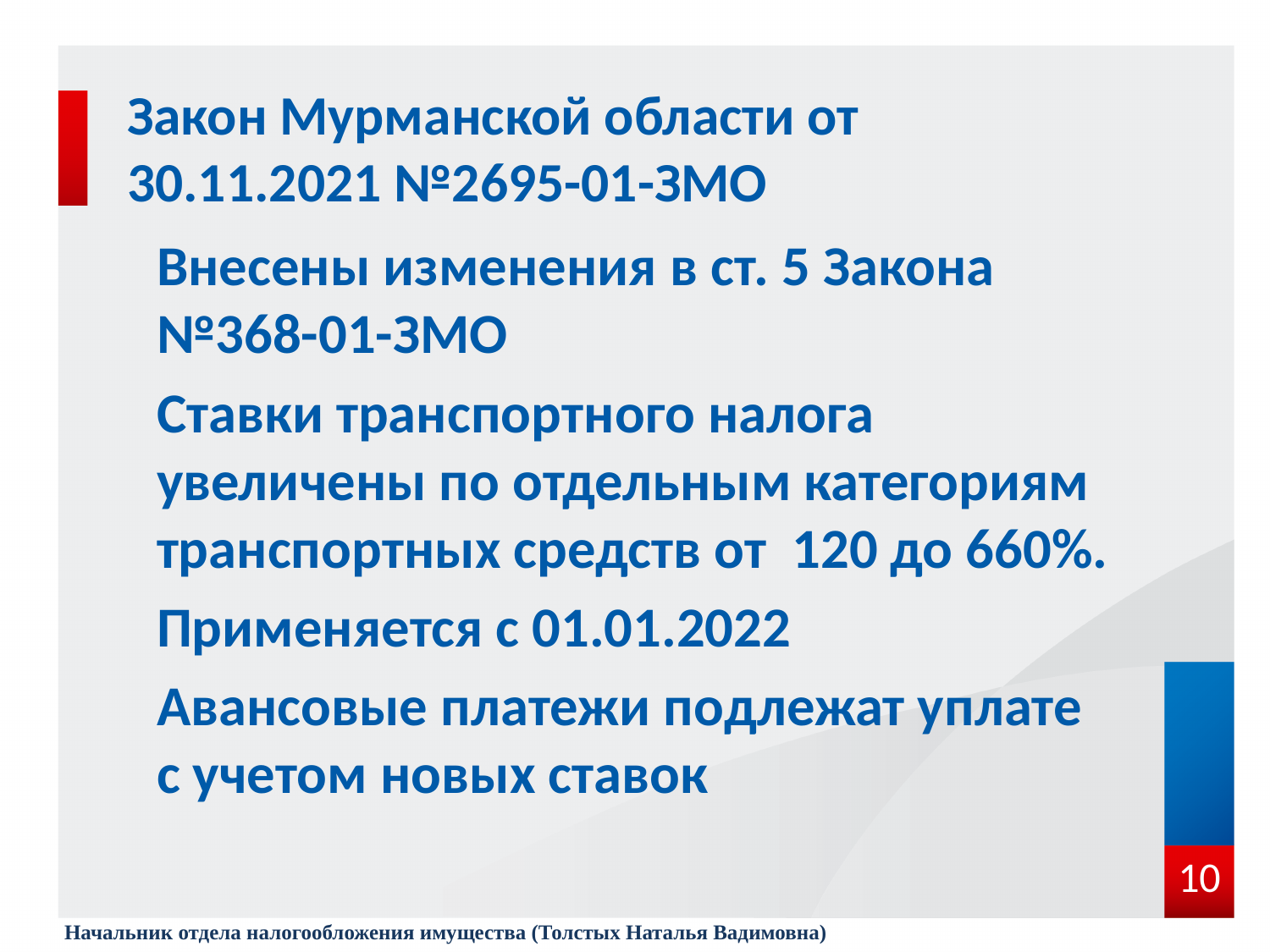

# Закон Мурманской области от 30.11.2021 №2695-01-ЗМО
Внесены изменения в ст. 5 Закона №368-01-ЗМО
Ставки транспортного налога увеличены по отдельным категориям транспортных средств от  120 до 660%.
Применяется с 01.01.2022
Авансовые платежи подлежат уплате с учетом новых ставок
10
Начальник отдела налогообложения имущества (Толстых Наталья Вадимовна)